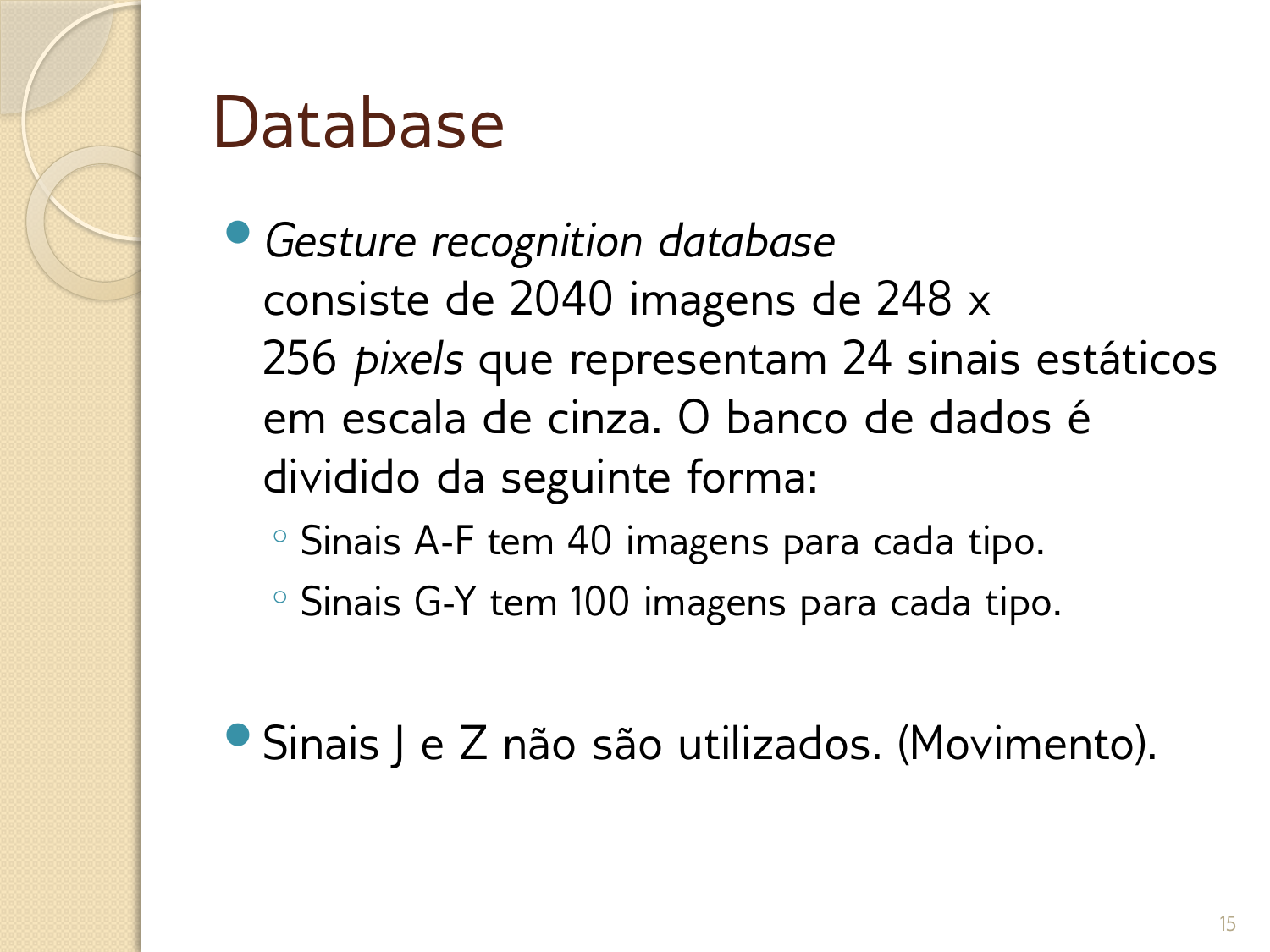

# Database
Gesture recognition database consiste de 2040 imagens de 248 x 256 pixels que representam 24 sinais estáticos em escala de cinza. O banco de dados é dividido da seguinte forma:
Sinais A-F tem 40 imagens para cada tipo.
Sinais G-Y tem 100 imagens para cada tipo.

Sinais J e Z não são utilizados. (Movimento).
15